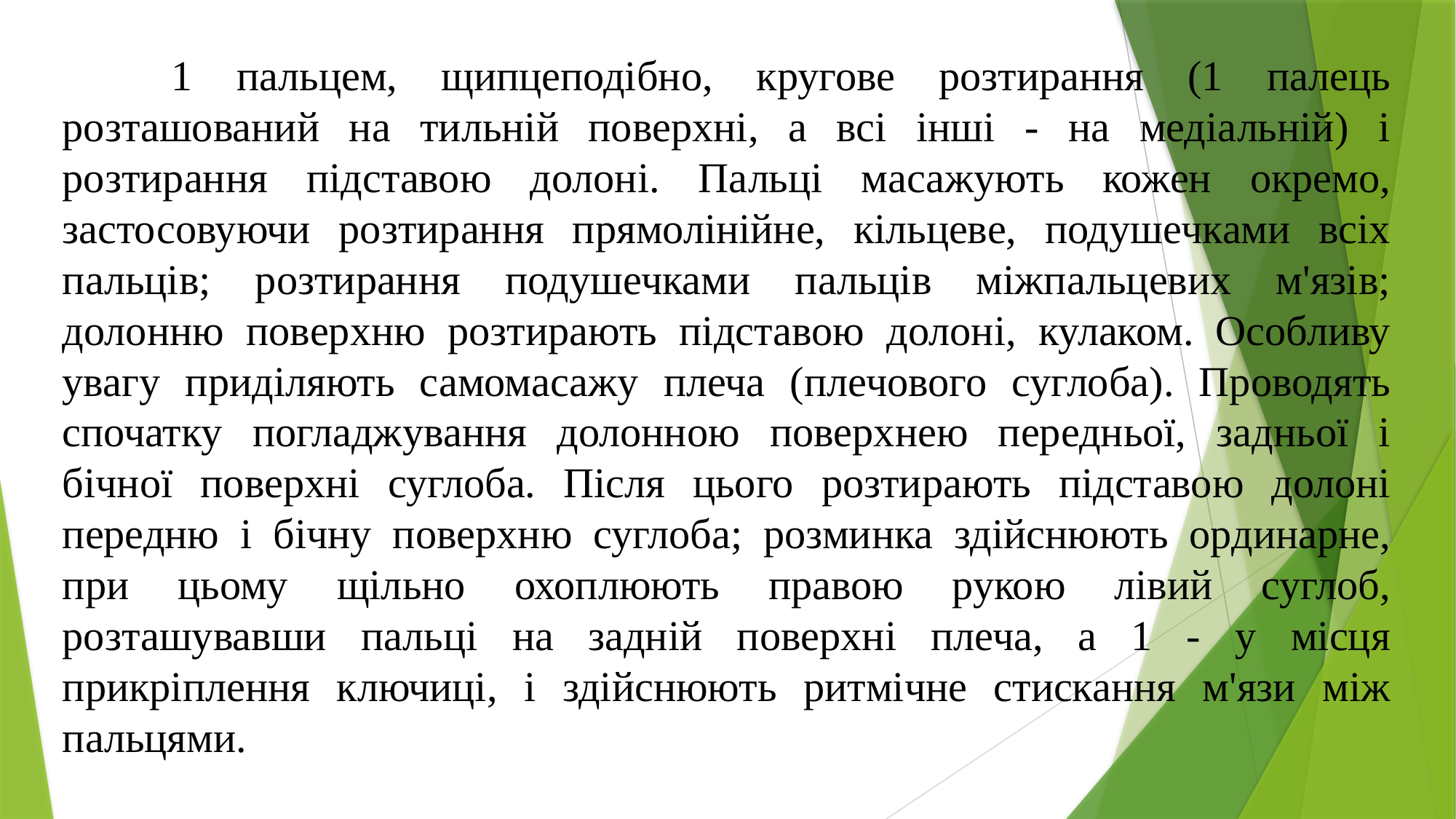

1 пальцем, щипцеподібно, кругове розтирання (1 палець розташований на тильній поверхні, а всі інші - на медіальній) і розтирання підставою долоні. Пальці масажують кожен окремо, застосовуючи розтирання прямолінійне, кільцеве, подушечками всіх пальців; розтирання подушечками пальців міжпальцевих м'язів; долонню поверхню розтирають підставою долоні, кулаком. Особливу увагу приділяють самомасажу плеча (плечового суглоба). Проводять спочатку погладжування долонною поверхнею передньої, задньої і бічної поверхні суглоба. Після цього розтирають підставою долоні передню і бічну поверхню суглоба; розминка здійснюють ординарне, при цьому щільно охоплюють правою рукою лівий суглоб, розташувавши пальці на задній поверхні плеча, а 1 - у місця прикріплення ключиці, і здійснюють ритмічне стискання м'язи між пальцями.